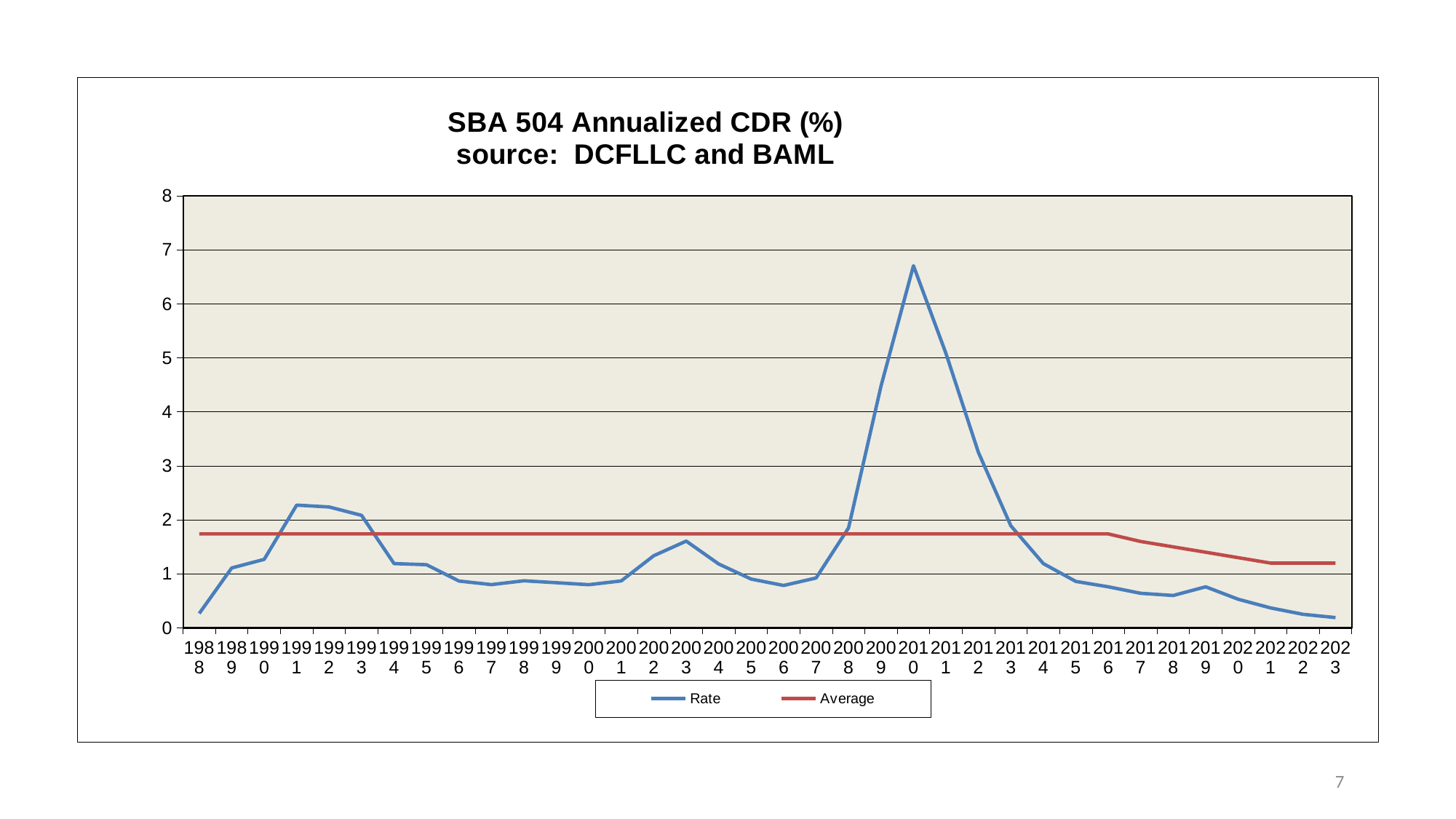

### Chart: SBA 504 Annualized CDR (%)
source:  DCFLLC and BAML

| Category | Rate | Average |
|---|---|---|
| 1988 | 0.2662186992948179 | 1.74 |
| 1989 | 1.1091216635435108 | 1.74 |
| 1990 | 1.2684663401233198 | 1.74 |
| 1991 | 2.272805077136164 | 1.74 |
| 1992 | 2.2391660534453184 | 1.74 |
| 1993 | 2.0836486557025857 | 1.74 |
| 1994 | 1.1897349383270917 | 1.74 |
| 1995 | 1.16971687301205 | 1.74 |
| 1996 | 0.8672470643789731 | 1.74 |
| 1997 | 0.8012403355115438 | 1.74 |
| 1998 | 0.8719007227563025 | 1.74 |
| 1999 | 0.8360510871412097 | 1.74 |
| 2000 | 0.7995671116985514 | 1.74 |
| 2001 | 0.8694316303454297 | 1.74 |
| 2002 | 1.335854157652916 | 1.74 |
| 2003 | 1.606820505481732 | 1.74 |
| 2004 | 1.1830364653053427 | 1.74 |
| 2005 | 0.9034393320214829 | 1.74 |
| 2006 | 0.7847491063401435 | 1.74 |
| 2007 | 0.9236762720431835 | 1.74 |
| 2008 | 1.8509550913900163 | 1.74 |
| 2009 | 4.475640286411409 | 1.74 |
| 2010 | 6.7077498953767805 | 1.74 |
| 2011 | 5.082113104090635 | 1.74 |
| 2012 | 3.25 | 1.74 |
| 2013 | 1.89 | 1.74 |
| 2014 | 1.19 | 1.74 |
| 2015 | 0.86 | 1.74 |
| 2016 | 0.76 | 1.74 |
| 2017 | 0.64 | 1.6 |
| 2018 | 0.6 | 1.5 |
| 2019 | 0.76 | 1.4 |
| 2020 | 0.53 | 1.3 |
| 2021 | 0.37 | 1.2 |
| 2022 | 0.25 | 1.2 |
| 2023 | 0.19 | 1.2 |
7